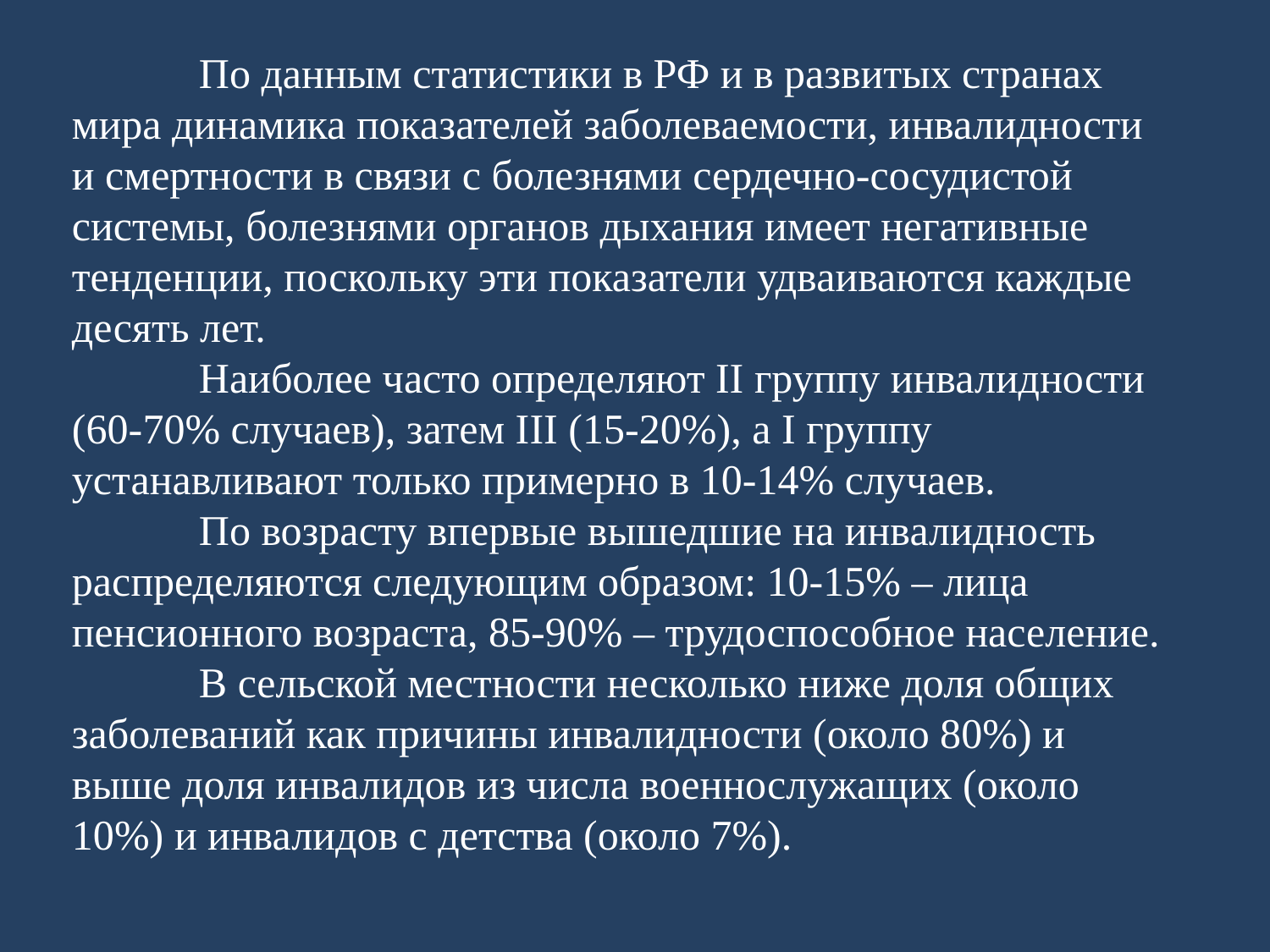

По данным статистики в РФ и в развитых странах мира динамика показателей заболеваемости, инвалидности и смертности в связи с болезнями сердечно-сосудистой системы, болезнями органов дыхания имеет негативные тенденции, поскольку эти показатели удваиваются каждые десять лет.
	Наиболее часто определяют II группу инвалидности (60-70% случаев), затем III (15-20%), а I группу устанавливают только примерно в 10-14% случаев.
	По возрасту впервые вышедшие на инвалидность распределяются следующим образом: 10-15% – лица пенсионного возраста, 85-90% – трудоспособное население.
	В сельской местности несколько ниже доля общих заболеваний как причины инвалидности (около 80%) и выше доля инвалидов из числа военнослужащих (около 10%) и инвалидов с детства (около 7%).